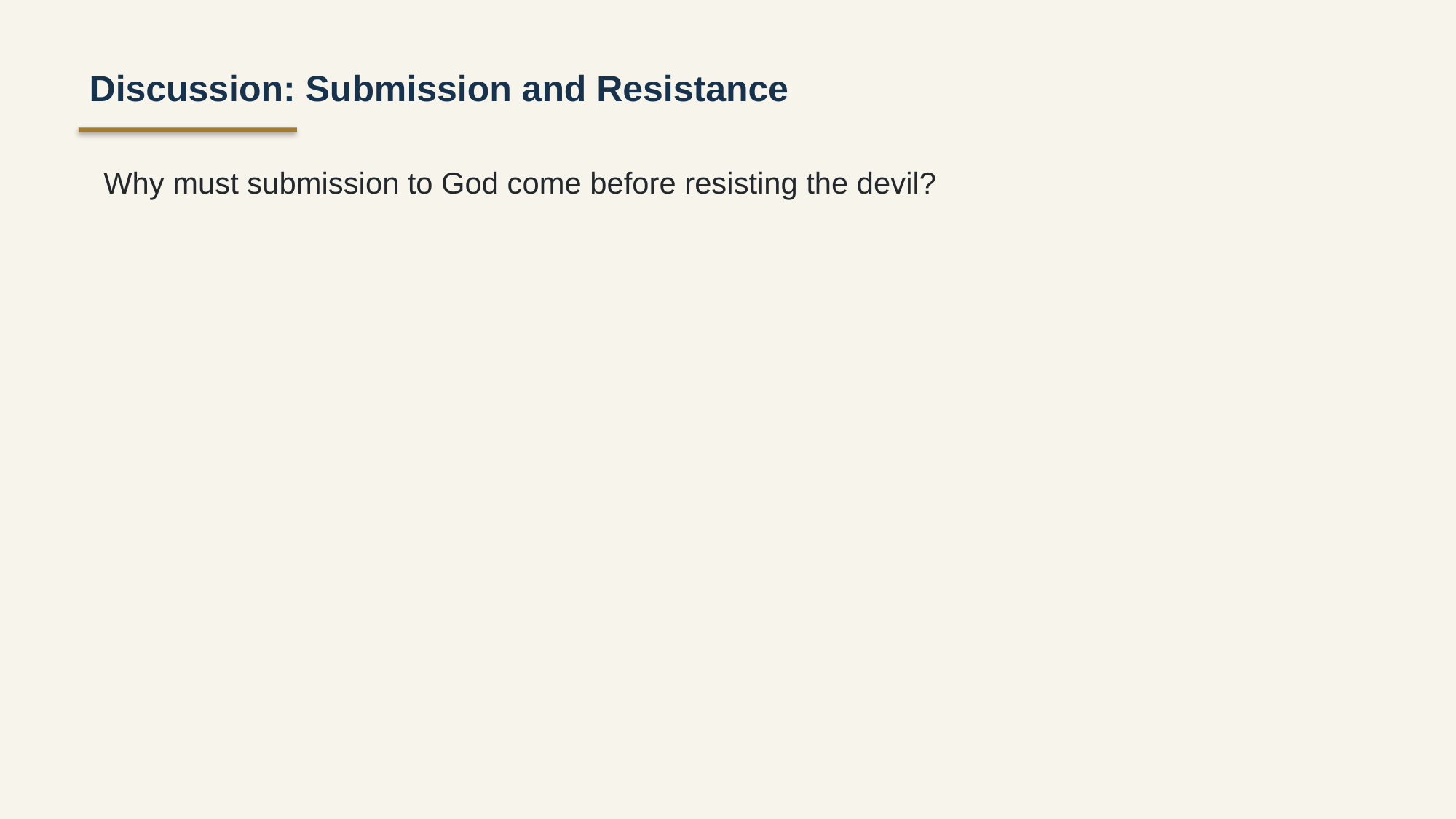

Discussion: Submission and Resistance

Why must submission to God come before resisting the devil?